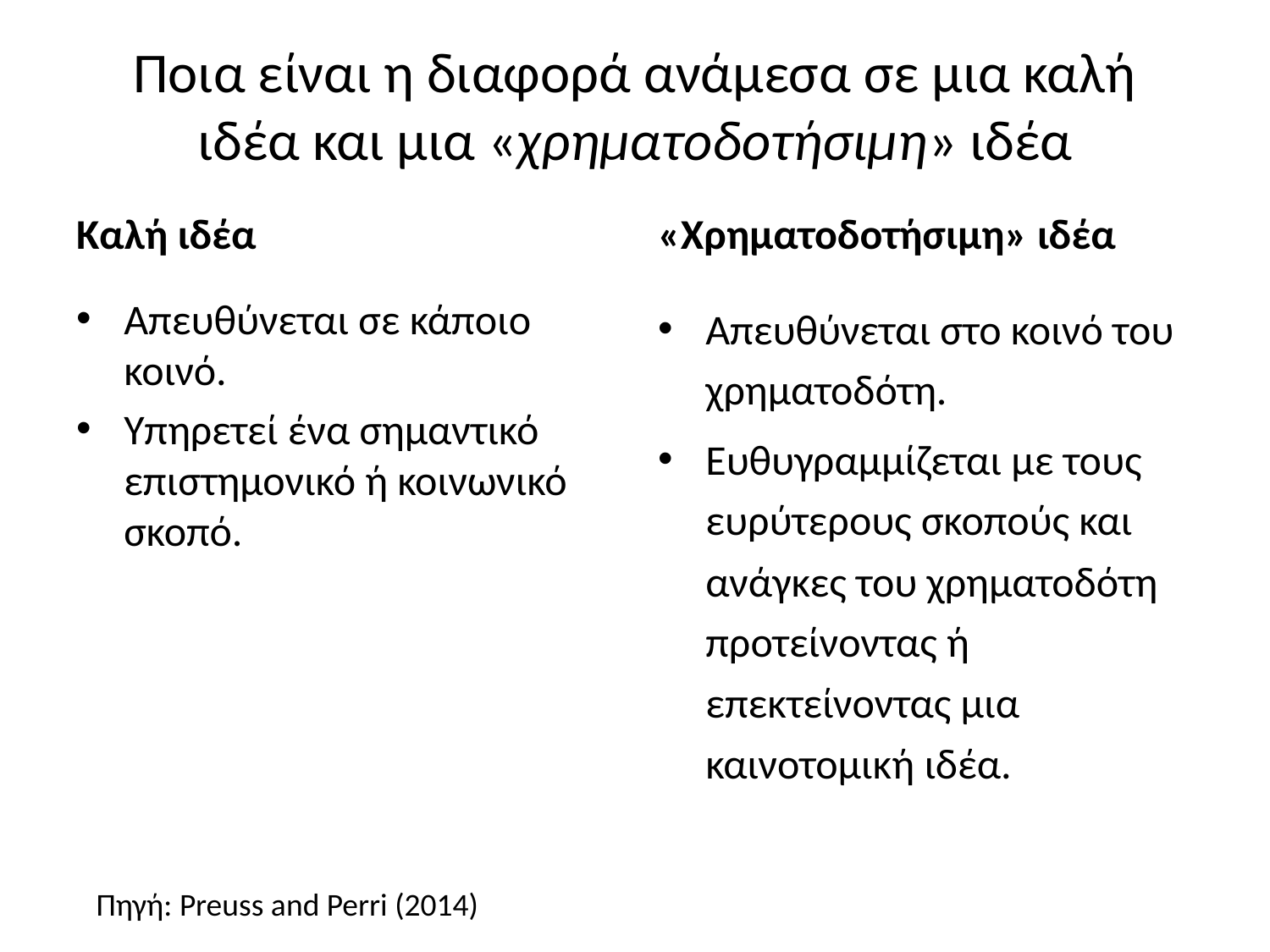

# Ποια είναι η διαφορά ανάμεσα σε μια καλή ιδέα και μια «χρηματοδοτήσιμη» ιδέα
Καλή ιδέα
«Χρηματοδοτήσιμη» ιδέα
Απευθύνεται σε κάποιο κοινό.
Υπηρετεί ένα σημαντικό επιστημονικό ή κοινωνικό σκοπό.
Απευθύνεται στο κοινό του χρηματοδότη.
Ευθυγραμμίζεται με τους ευρύτερους σκοπούς και ανάγκες του χρηματοδότη προτείνοντας ή επεκτείνοντας μια καινοτομική ιδέα.
Πηγή: Preuss and Perri (2014)